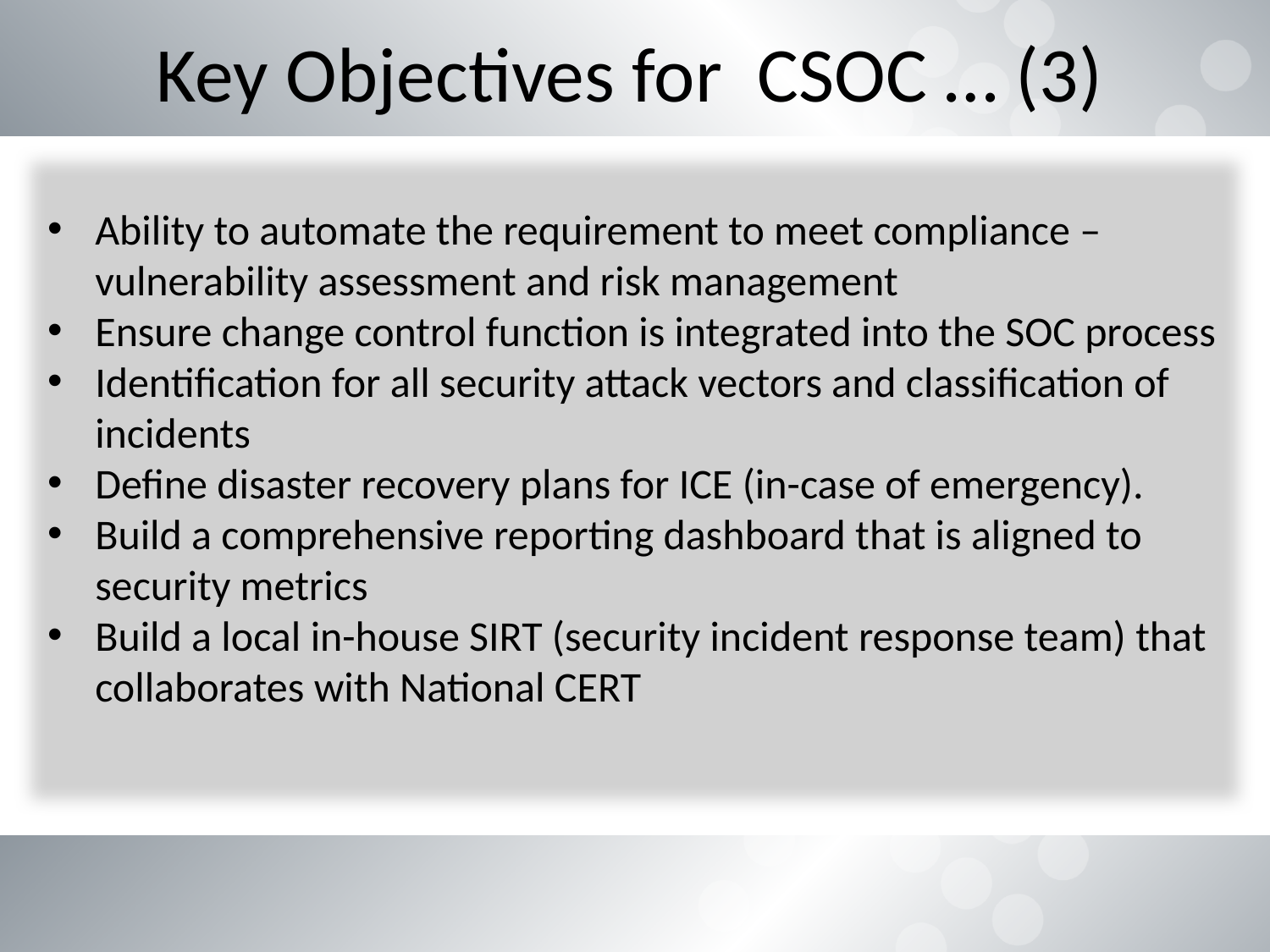

# Key Objectives for  CSOC … (3)

Ability to automate the requirement to meet compliance – vulnerability assessment and risk management
Ensure change control function is integrated into the SOC process
Identification for all security attack vectors and classification of incidents
Define disaster recovery plans for ICE (in-case of emergency).
Build a comprehensive reporting dashboard that is aligned to security metrics
Build a local in-house SIRT (security incident response team) that collaborates with National CERT